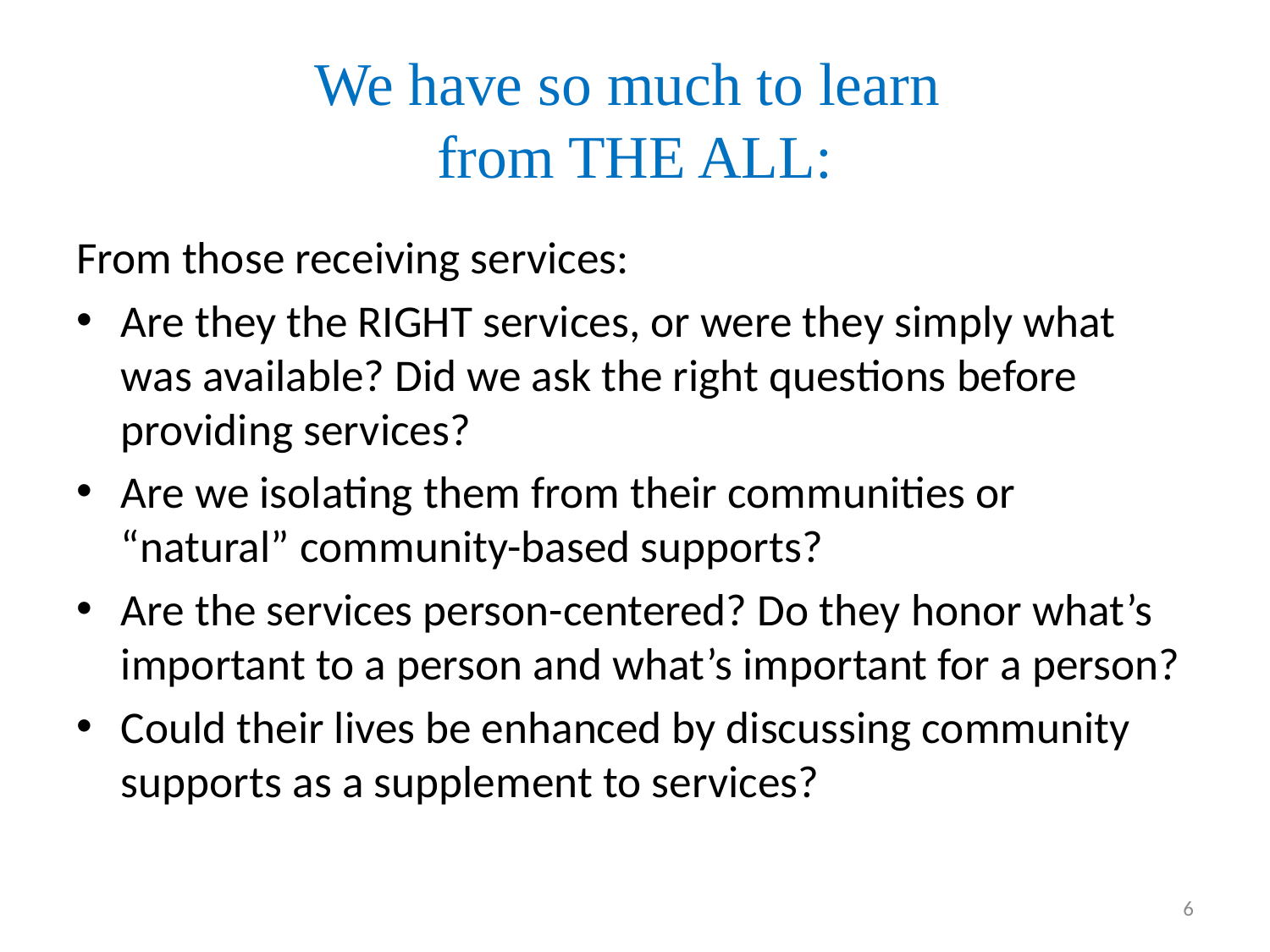

# We have so much to learn from THE ALL:
From those receiving services:
Are they the RIGHT services, or were they simply what was available? Did we ask the right questions before providing services?
Are we isolating them from their communities or “natural” community-based supports?
Are the services person-centered? Do they honor what’s important to a person and what’s important for a person?
Could their lives be enhanced by discussing community supports as a supplement to services?
6